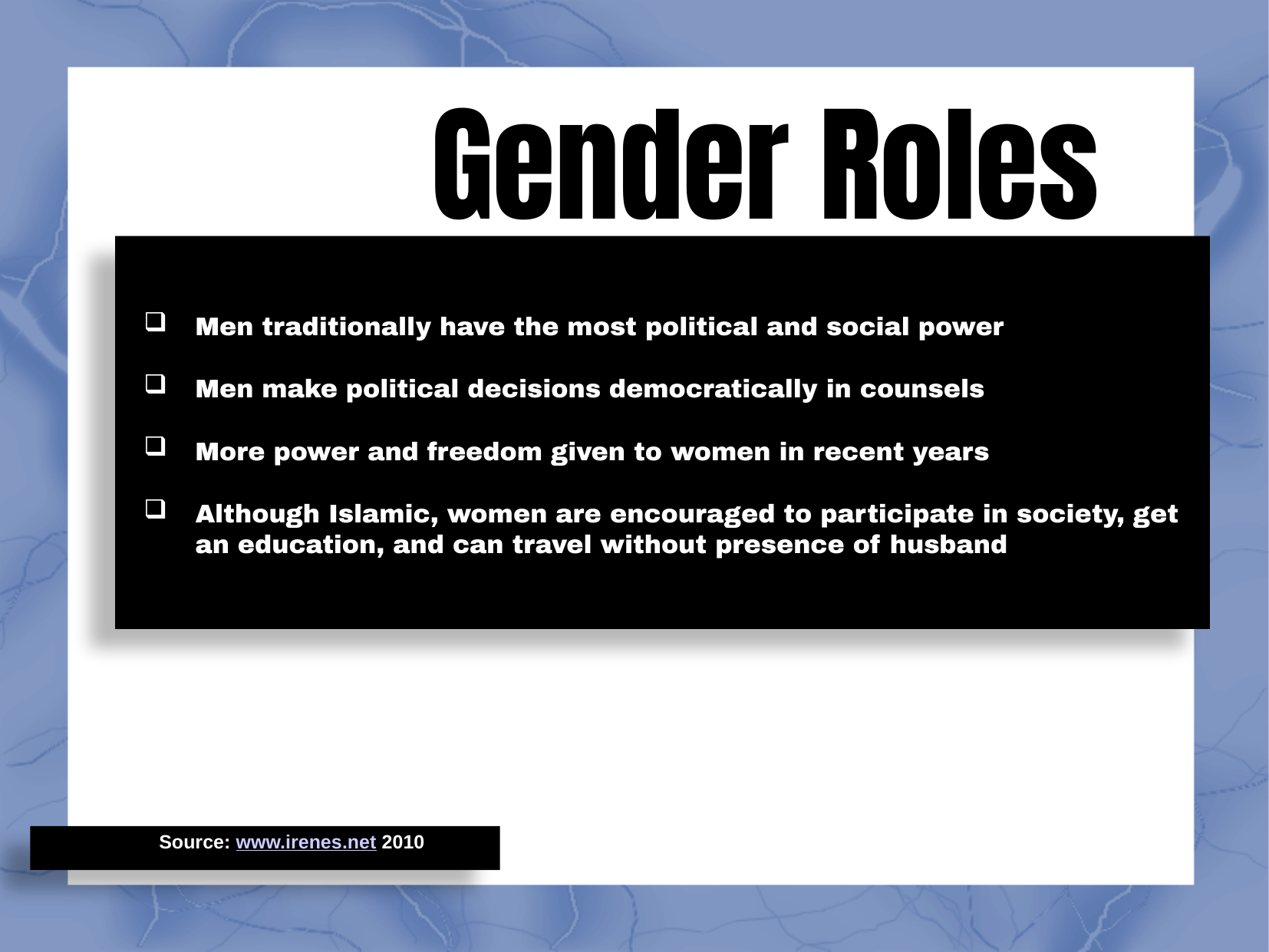

Gender Roles

Men traditionally have the most political and social power
Men make political decisions democratically in counsels
More power and freedom given to women in recent years
Although Islamic, women are encouraged to participate in society, get an education, and can travel without presence of husband
So
Source: www.irenes.net 2010